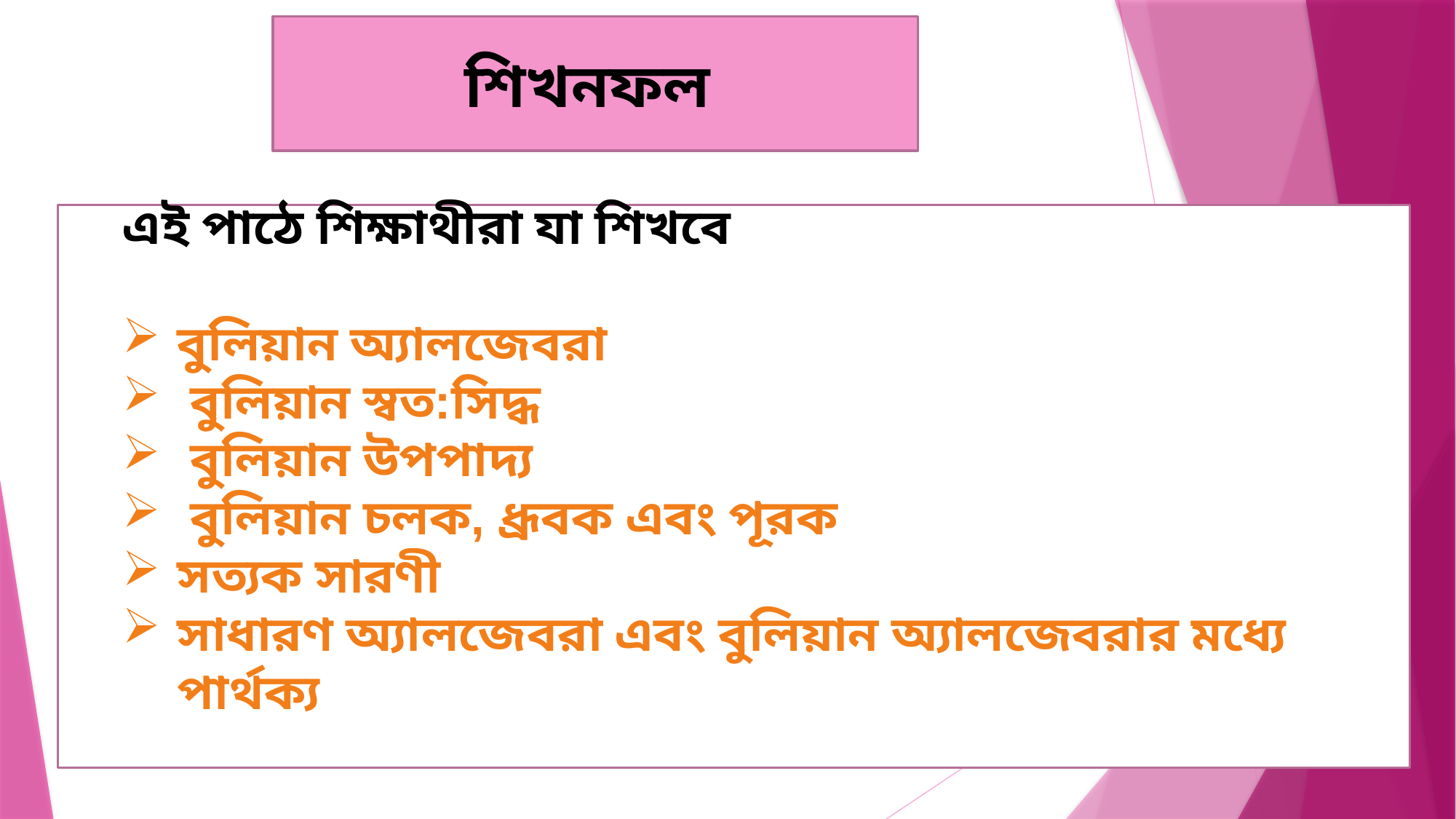

শিখনফল

এই পাঠে শিক্ষাথীরা যা শিখবে

বুলিয়ান অ্যালজেবরা
 বুলিয়ান স্বত:সিদ্ধ
 বুলিয়ান উপপাদ্য
 বুলিয়ান চলক, ধ্রূবক এবং পূরক
সত্যক সারণী
সাধারণ অ্যালজেবরা এবং বুলিয়ান অ্যালজেবরার মধ্যে পার্থক্য